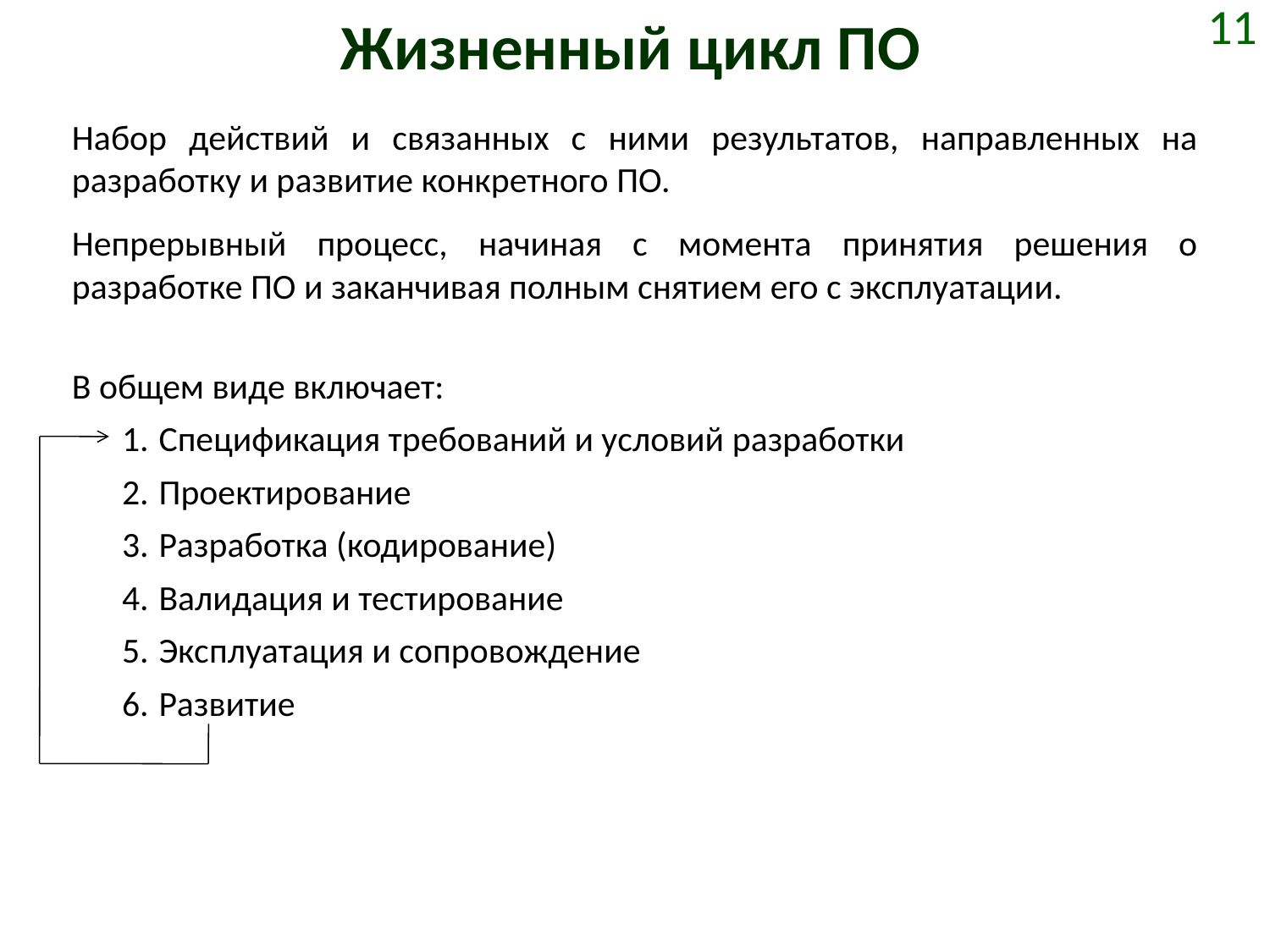

# Жизненный цикл ПО
11
Набор действий и связанных с ними результатов, направленных на разработку и развитие конкретного ПО.
Непрерывный процесс, начиная с момента принятия решения о разработке ПО и заканчивая полным снятием его с эксплуатации.
В общем виде включает:
Спецификация требований и условий разработки
Проектирование
Разработка (кодирование)
Валидация и тестирование
Эксплуатация и сопровождение
Развитие